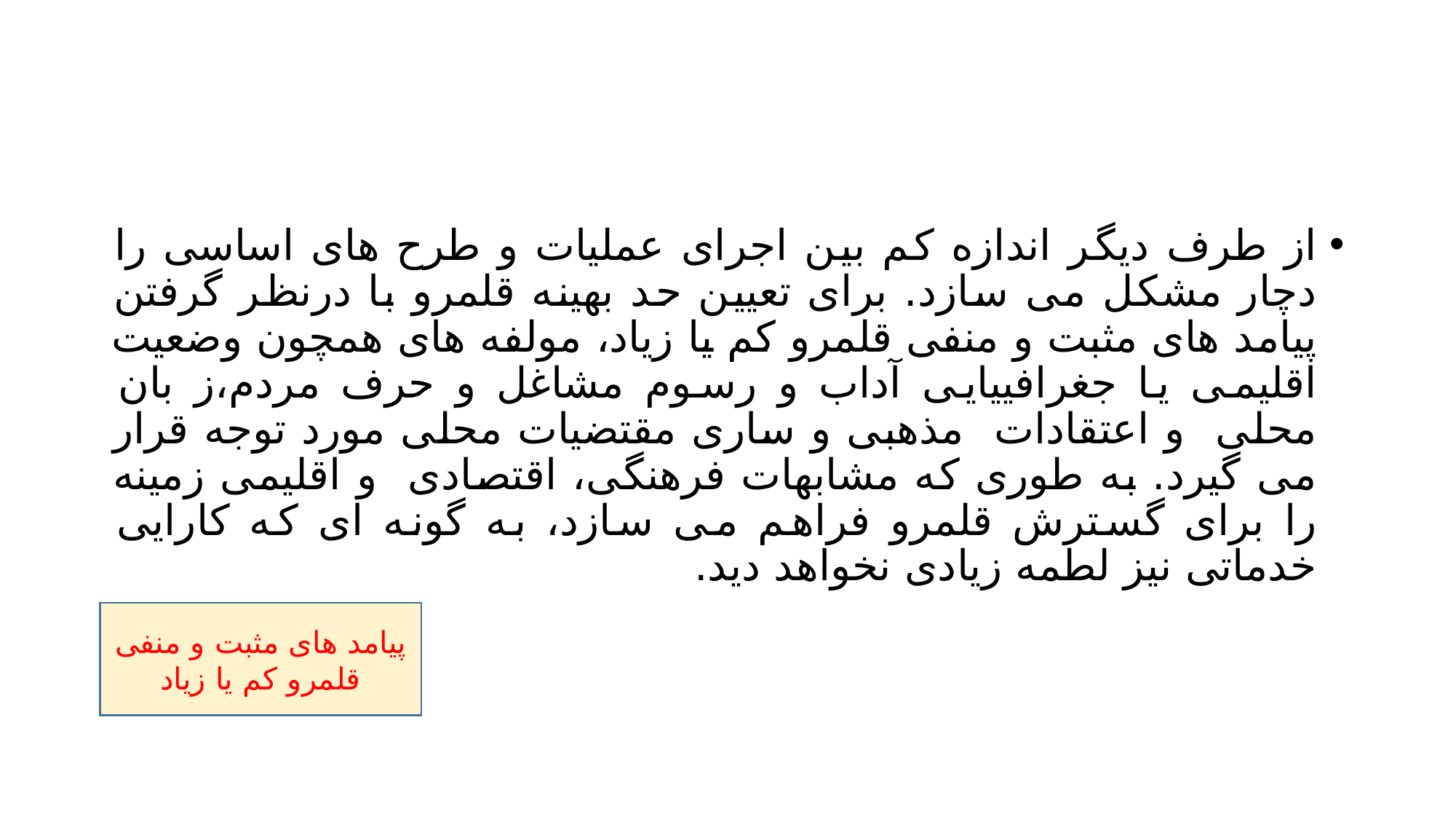

#
از طرف دیگر اندازه کم بین اجرای عملیات و طرح های اساسی را دچار مشکل می سازد. برای تعیین حد بهینه قلمرو با درنظر گرفتن پیامد های مثبت و منفی قلمرو کم یا زیاد، مولفه های همچون وضعیت اقلیمی یا جغرافییایی آداب و رسوم مشاغل و حرف مردم،ز بان محلی  و اعتقادات  مذهبی و ساری مقتضیات محلی مورد توجه قرار می گیرد. به طوری که مشابهات فرهنگی، اقتصادی  و اقلیمی زمینه را برای گسترش قلمرو فراهم می سازد، به گونه ای که کارایی خدماتی نیز لطمه زیادی نخواهد دید.

پیامد های مثبت و منفی قلمرو کم یا زیاد